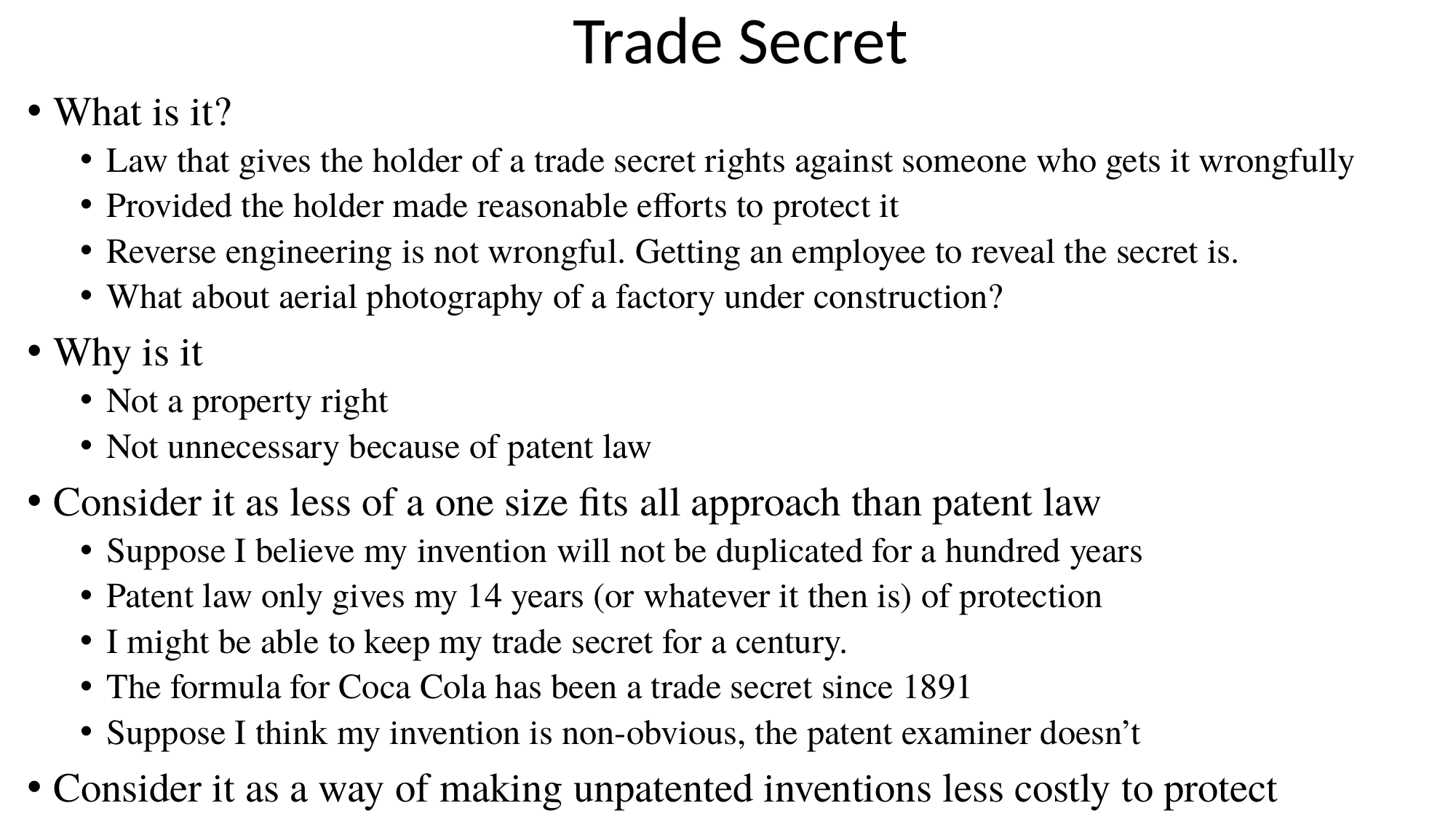

# Trade Secret
What is it?
Law that gives the holder of a trade secret rights against someone who gets it wrongfully
Provided the holder made reasonable efforts to protect it
Reverse engineering is not wrongful. Getting an employee to reveal the secret is.
What about aerial photography of a factory under construction?
Why is it
Not a property right
Not unnecessary because of patent law
Consider it as less of a one size fits all approach than patent law
Suppose I believe my invention will not be duplicated for a hundred years
Patent law only gives my 14 years (or whatever it then is) of protection
I might be able to keep my trade secret for a century.
The formula for Coca Cola has been a trade secret since 1891
Suppose I think my invention is non-obvious, the patent examiner doesn’t
Consider it as a way of making unpatented inventions less costly to protect